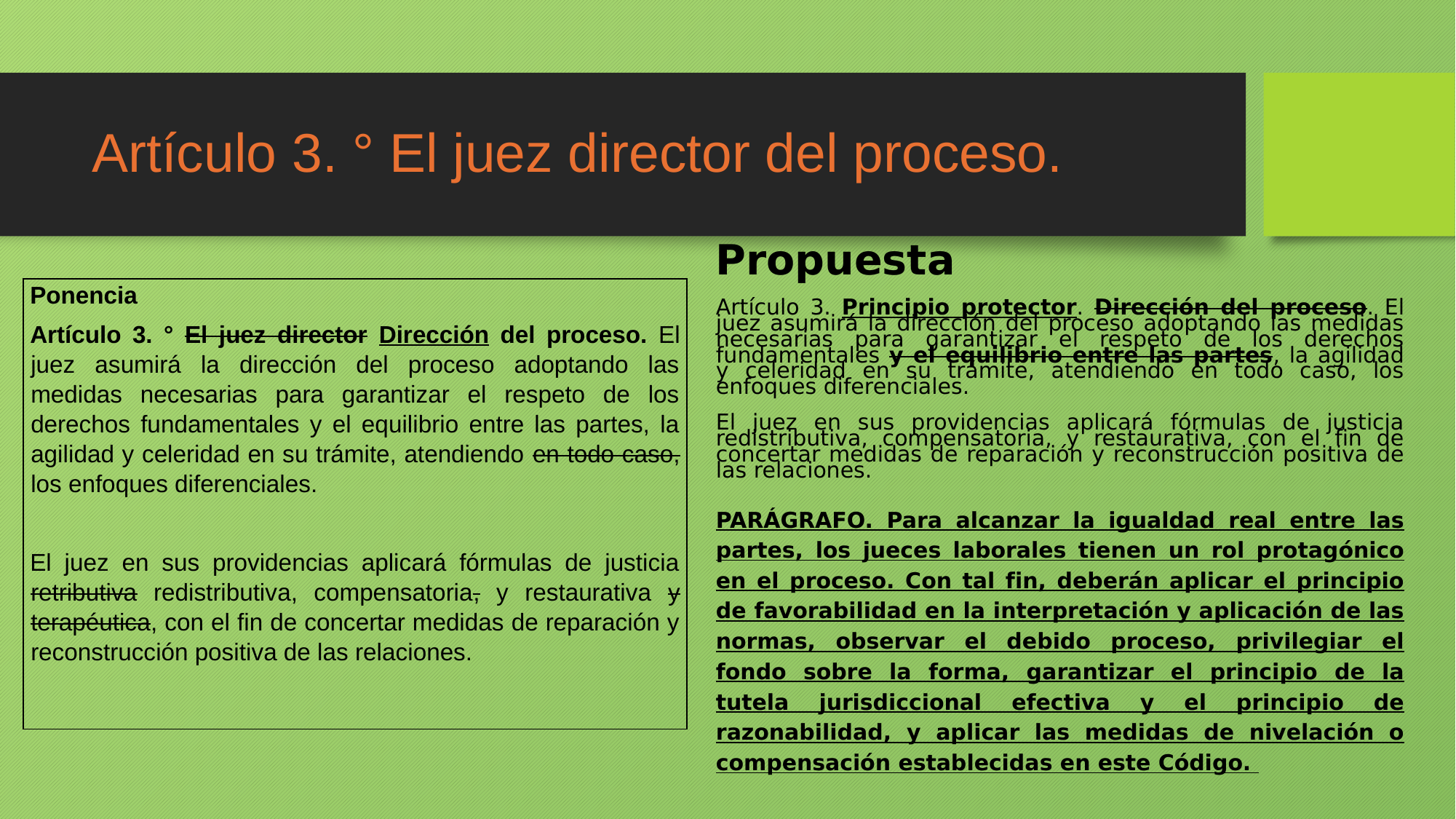

# Artículo 3. ° El juez director del proceso.
Propuesta
Artículo 3. Principio protector. Dirección del proceso. El juez asumirá la dirección del proceso adoptando las medidas necesarias para garantizar el respeto de los derechos fundamentales y el equilibrio entre las partes, la agilidad y celeridad en su trámite, atendiendo en todo caso, los enfoques diferenciales.
El juez en sus providencias aplicará fórmulas de justicia redistributiva, compensatoria, y restaurativa, con el fin de concertar medidas de reparación y reconstrucción positiva de las relaciones.
PARÁGRAFO. Para alcanzar la igualdad real entre las partes, los jueces laborales tienen un rol protagónico en el proceso. Con tal fin, deberán aplicar el principio de favorabilidad en la interpretación y aplicación de las normas, observar el debido proceso, privilegiar el fondo sobre la forma, garantizar el principio de la tutela jurisdiccional efectiva y el principio de razonabilidad, y aplicar las medidas de nivelación o compensación establecidas en este Código.

| Ponencia Artículo 3. ° El juez director Dirección del proceso. El juez asumirá la dirección del proceso adoptando las medidas necesarias para garantizar el respeto de los derechos fundamentales y el equilibrio entre las partes, la agilidad y celeridad en su trámite, atendiendo en todo caso, los enfoques diferenciales.   El juez en sus providencias aplicará fórmulas de justicia retributiva redistributiva, compensatoria, y restaurativa y terapéutica, con el fin de concertar medidas de reparación y reconstrucción positiva de las relaciones. |
| --- |